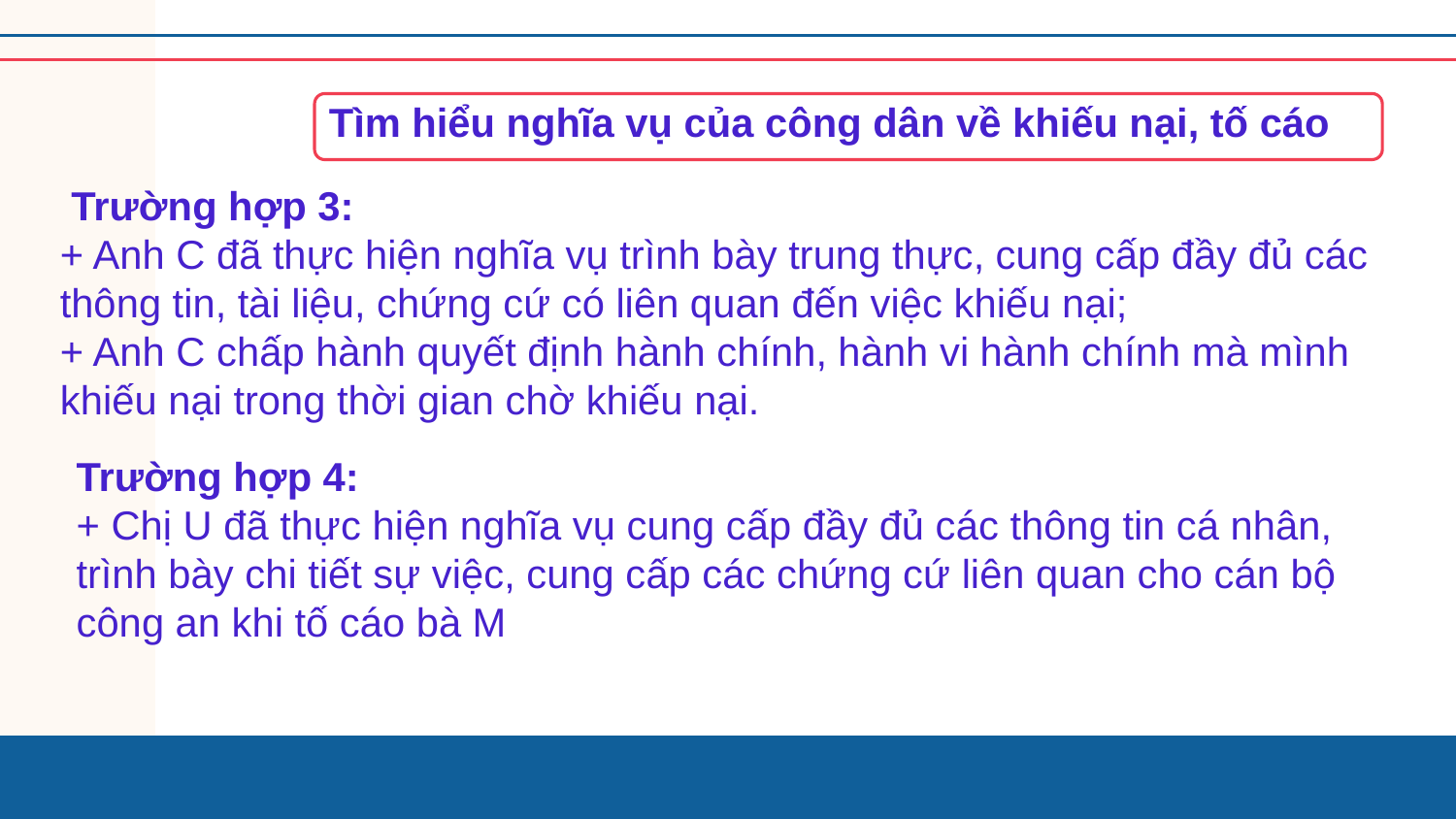

Tìm hiểu nghĩa vụ của công dân về khiếu nại, tố cáo
 Trường hợp 3:
+ Anh C đã thực hiện nghĩa vụ trình bày trung thực, cung cấp đầy đủ các thông tin, tài liệu, chứng cứ có liên quan đến việc khiếu nại;
+ Anh C chấp hành quyết định hành chính, hành vi hành chính mà mình khiếu nại trong thời gian chờ khiếu nại.
Trường hợp 4:
+ Chị U đã thực hiện nghĩa vụ cung cấp đầy đủ các thông tin cá nhân, trình bày chi tiết sự việc, cung cấp các chứng cứ liên quan cho cán bộ công an khi tố cáo bà M